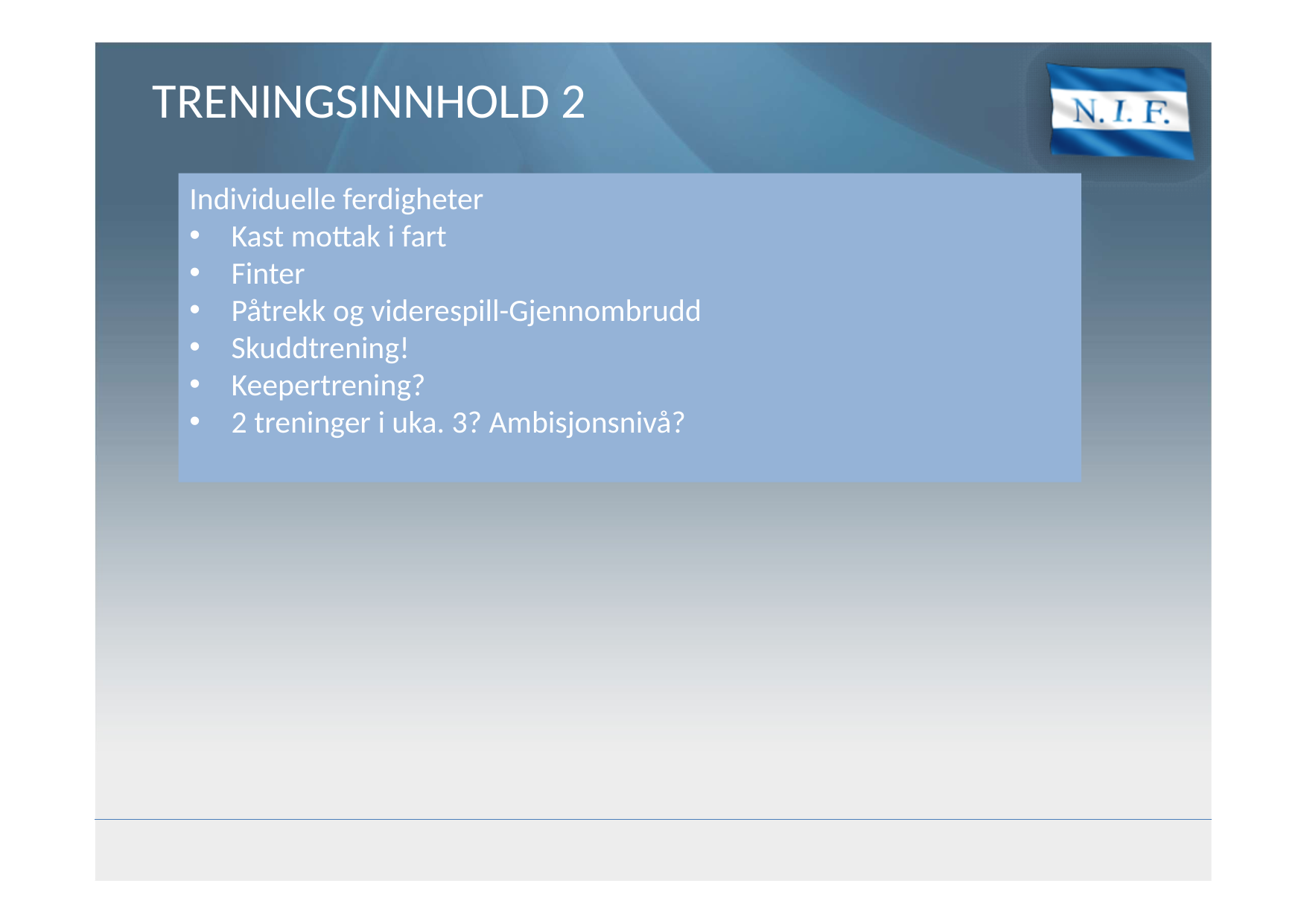

# TRENINGSINNHOLD 2
Individuelle ferdigheter
Kast mottak i fart
Finter
Påtrekk og viderespill-Gjennombrudd
Skuddtrening!
Keepertrening?
2 treninger i uka. 3? Ambisjonsnivå?